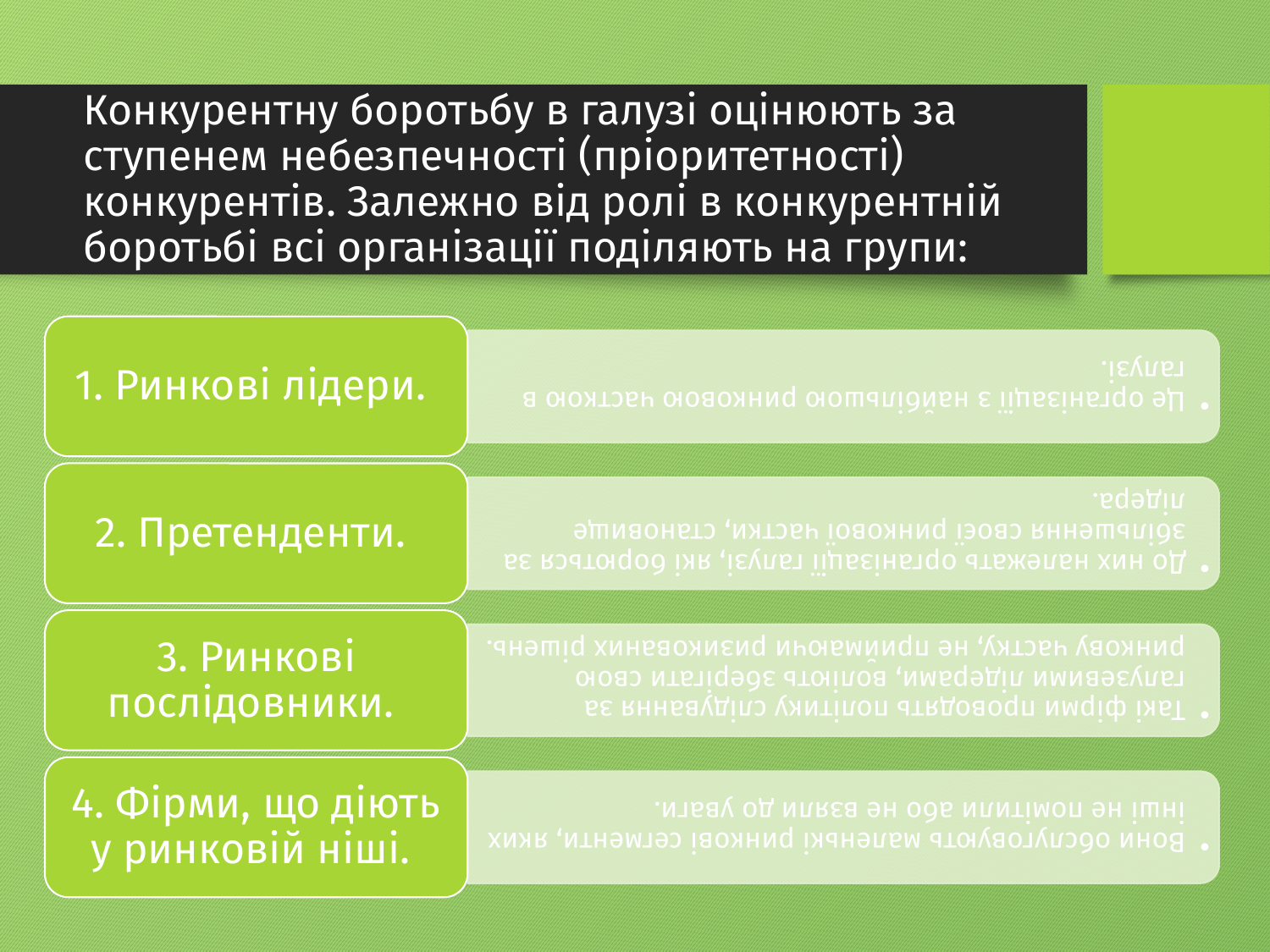

# Конкурентну боротьбу в галузі оцінюють за ступенем небезпечності (пріоритетності) конкурентів. Залежно від ролі в конкурентній боротьбі всі організації поділяють на групи:
Це організації з найбільшою ринковою часткою в галузі.
1. Ринкові лідери.
До них належать організації галузі, які борються за збільшення своєї ринкової частки, становище лідера.
2. Претенденти.
Такі фірми проводять політику слідування за галузевими лідерами, воліють зберігати свою ринкову частку, не приймаючи ризикованих рішень.
3. Ринкові послідовники.
Вони обслуговують маленькі ринкові сегменти, яких інші не помітили або не взяли до уваги.
4. Фірми, що діють у ринковій ніші.